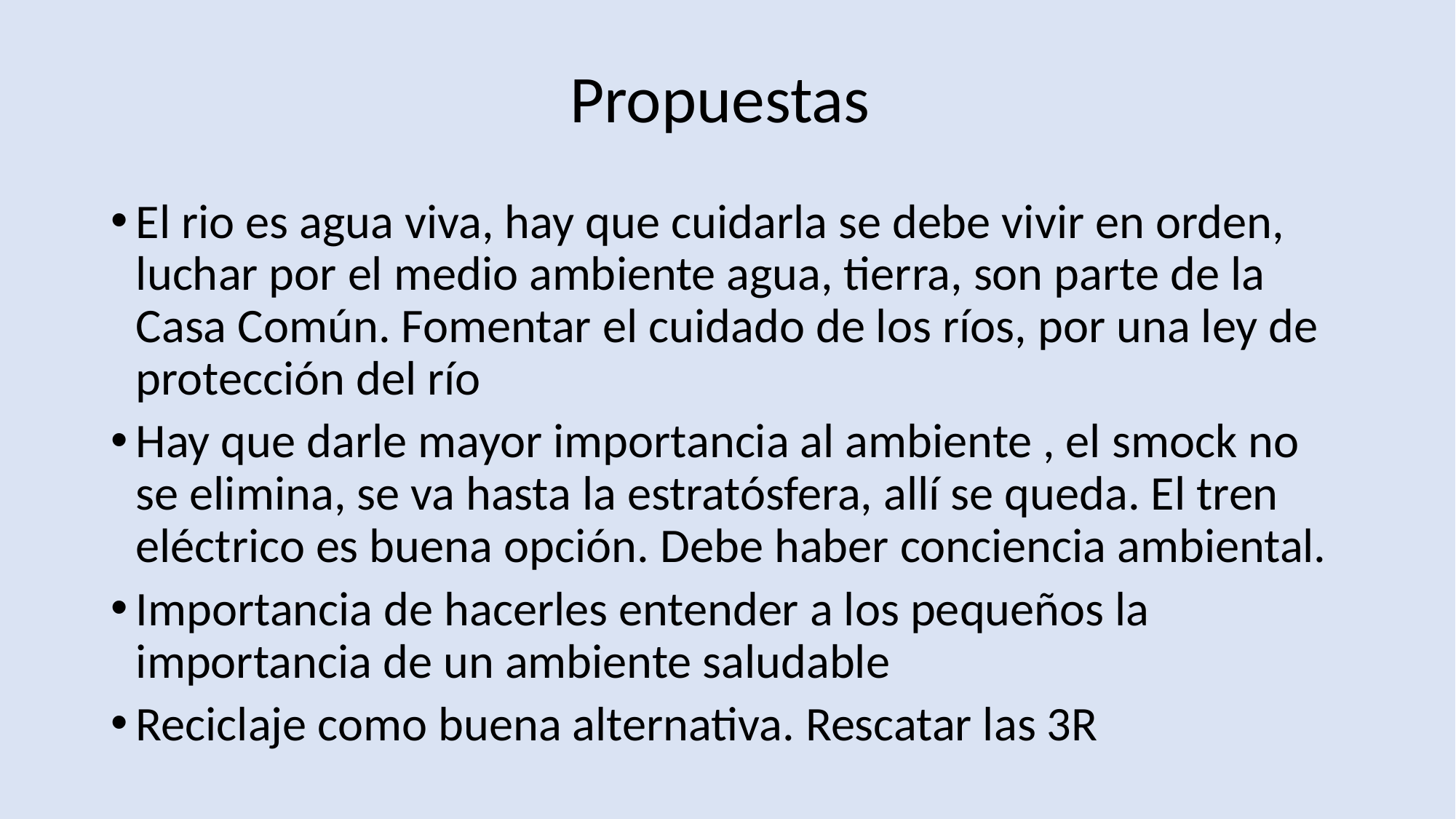

# Propuestas
El rio es agua viva, hay que cuidarla se debe vivir en orden, luchar por el medio ambiente agua, tierra, son parte de la Casa Común. Fomentar el cuidado de los ríos, por una ley de protección del río
Hay que darle mayor importancia al ambiente , el smock no se elimina, se va hasta la estratósfera, allí se queda. El tren eléctrico es buena opción. Debe haber conciencia ambiental.
Importancia de hacerles entender a los pequeños la importancia de un ambiente saludable
Reciclaje como buena alternativa. Rescatar las 3R